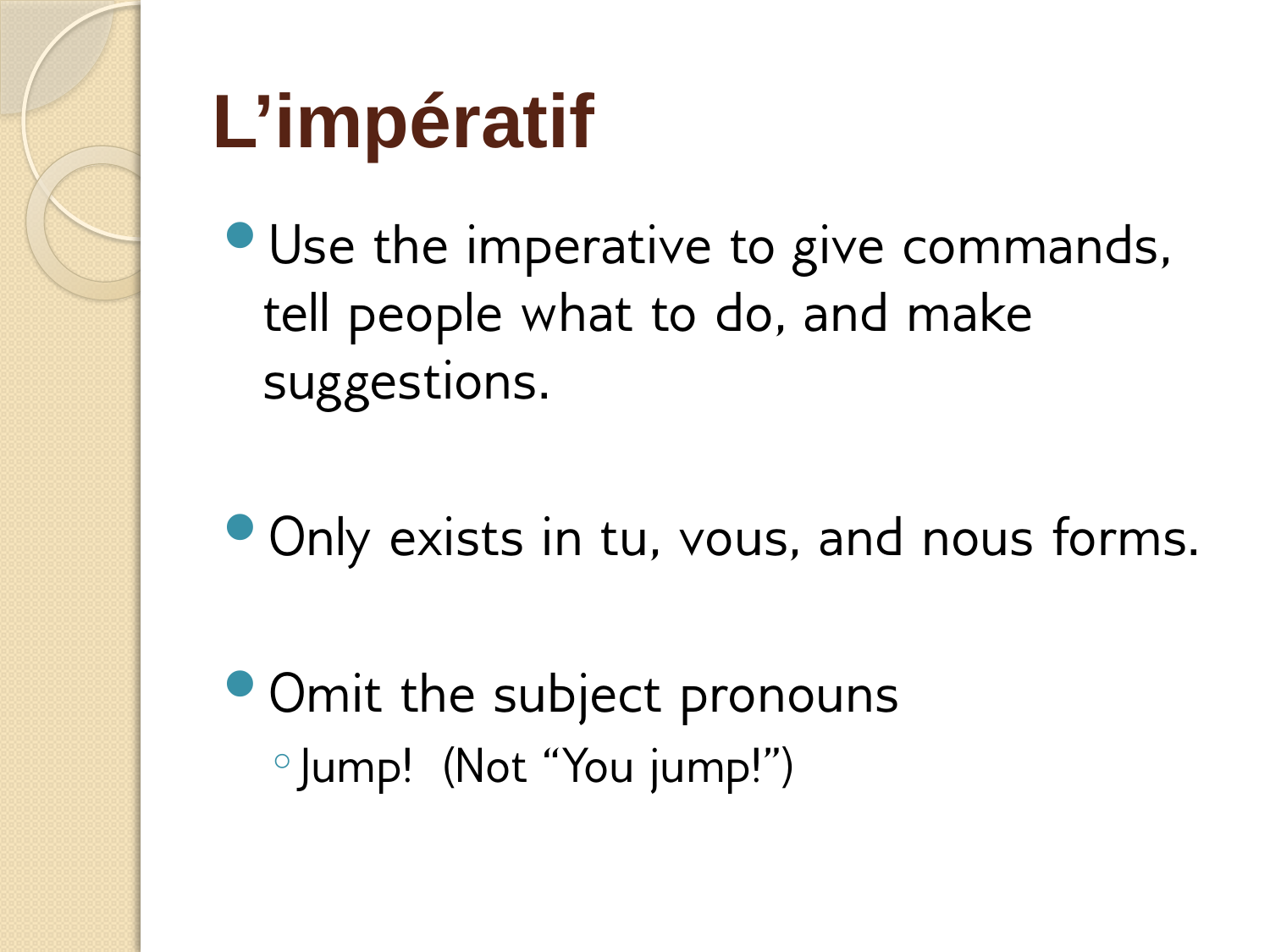

# L’impératif
Use the imperative to give commands, tell people what to do, and make suggestions.

Only exists in tu, vous, and nous forms.

Omit the subject pronouns
Jump!  (Not “You jump!”)